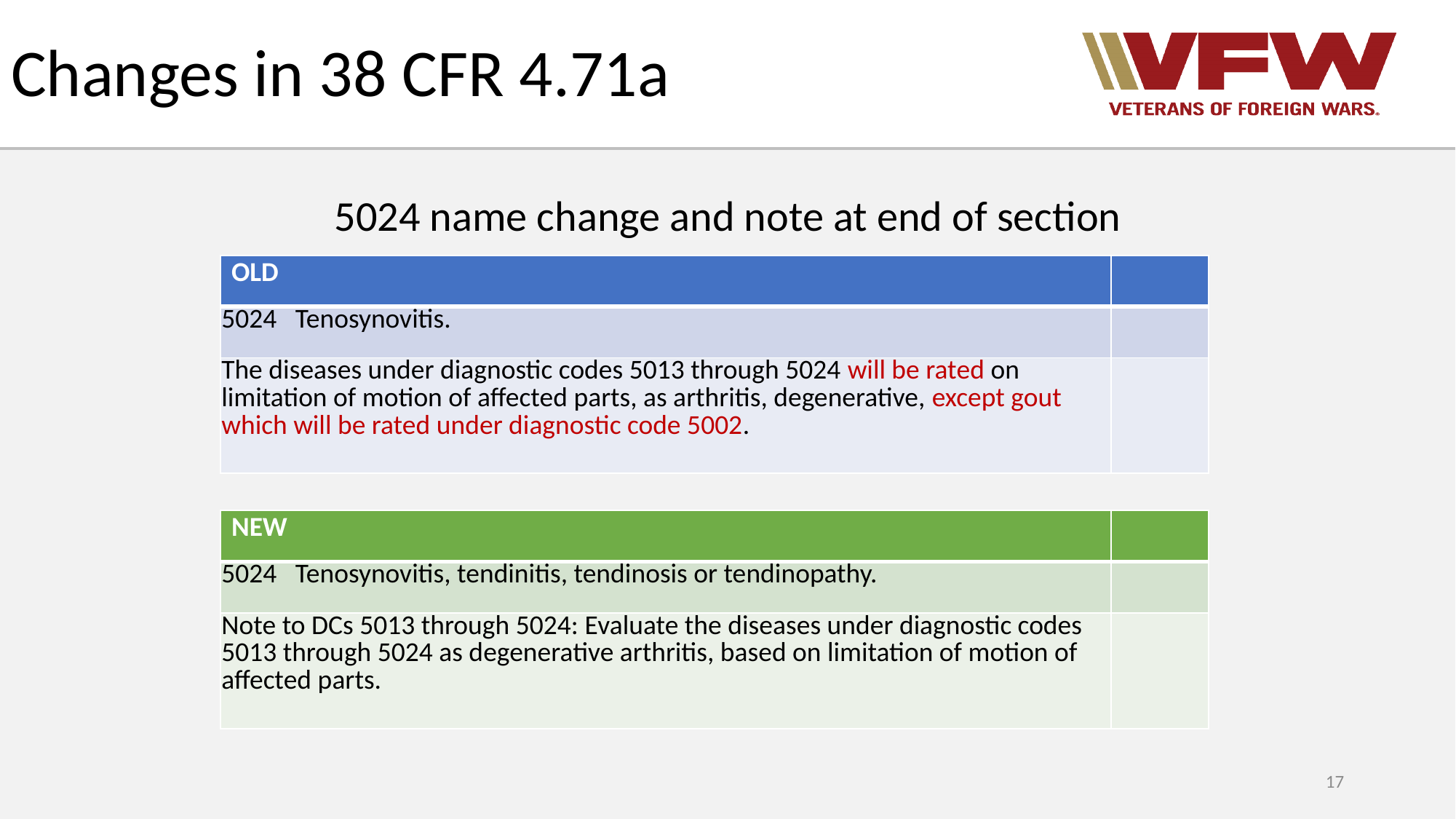

# Changes in 38 CFR 4.71a
5024 name change and note at end of section
| OLD |  |
| --- | --- |
| 5024   Tenosynovitis. |  |
| The diseases under diagnostic codes 5013 through 5024 will be rated on limitation of motion of affected parts, as arthritis, degenerative, except gout which will be rated under diagnostic code 5002. |  |
| NEW |  |
| --- | --- |
| 5024   Tenosynovitis, tendinitis, tendinosis or tendinopathy. |  |
| Note to DCs 5013 through 5024: Evaluate the diseases under diagnostic codes 5013 through 5024 as degenerative arthritis, based on limitation of motion of affected parts. |  |
17